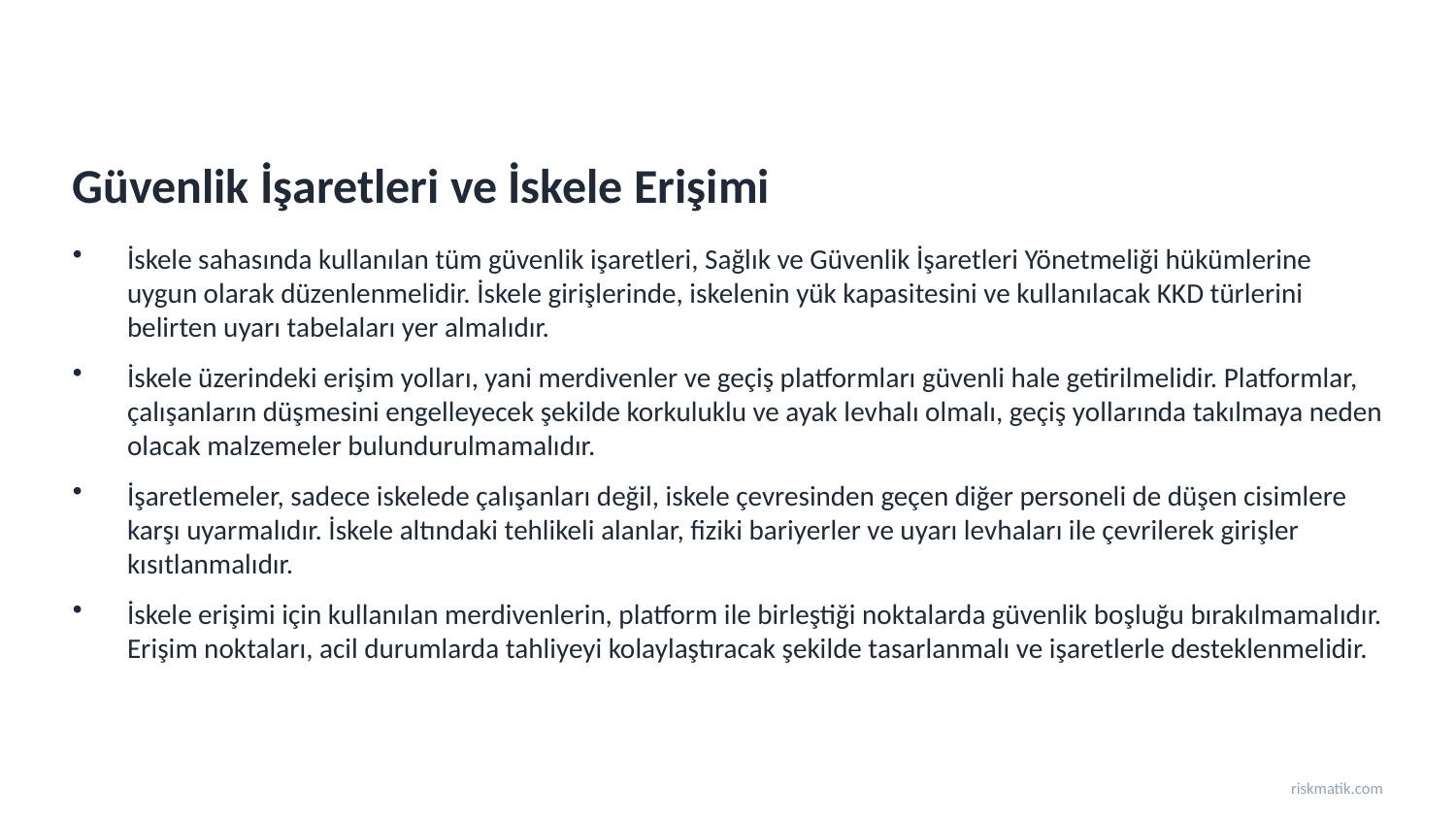

Güvenlik İşaretleri ve İskele Erişimi
İskele sahasında kullanılan tüm güvenlik işaretleri, Sağlık ve Güvenlik İşaretleri Yönetmeliği hükümlerine uygun olarak düzenlenmelidir. İskele girişlerinde, iskelenin yük kapasitesini ve kullanılacak KKD türlerini belirten uyarı tabelaları yer almalıdır.
İskele üzerindeki erişim yolları, yani merdivenler ve geçiş platformları güvenli hale getirilmelidir. Platformlar, çalışanların düşmesini engelleyecek şekilde korkuluklu ve ayak levhalı olmalı, geçiş yollarında takılmaya neden olacak malzemeler bulundurulmamalıdır.
İşaretlemeler, sadece iskelede çalışanları değil, iskele çevresinden geçen diğer personeli de düşen cisimlere karşı uyarmalıdır. İskele altındaki tehlikeli alanlar, fiziki bariyerler ve uyarı levhaları ile çevrilerek girişler kısıtlanmalıdır.
İskele erişimi için kullanılan merdivenlerin, platform ile birleştiği noktalarda güvenlik boşluğu bırakılmamalıdır. Erişim noktaları, acil durumlarda tahliyeyi kolaylaştıracak şekilde tasarlanmalı ve işaretlerle desteklenmelidir.
riskmatik.com